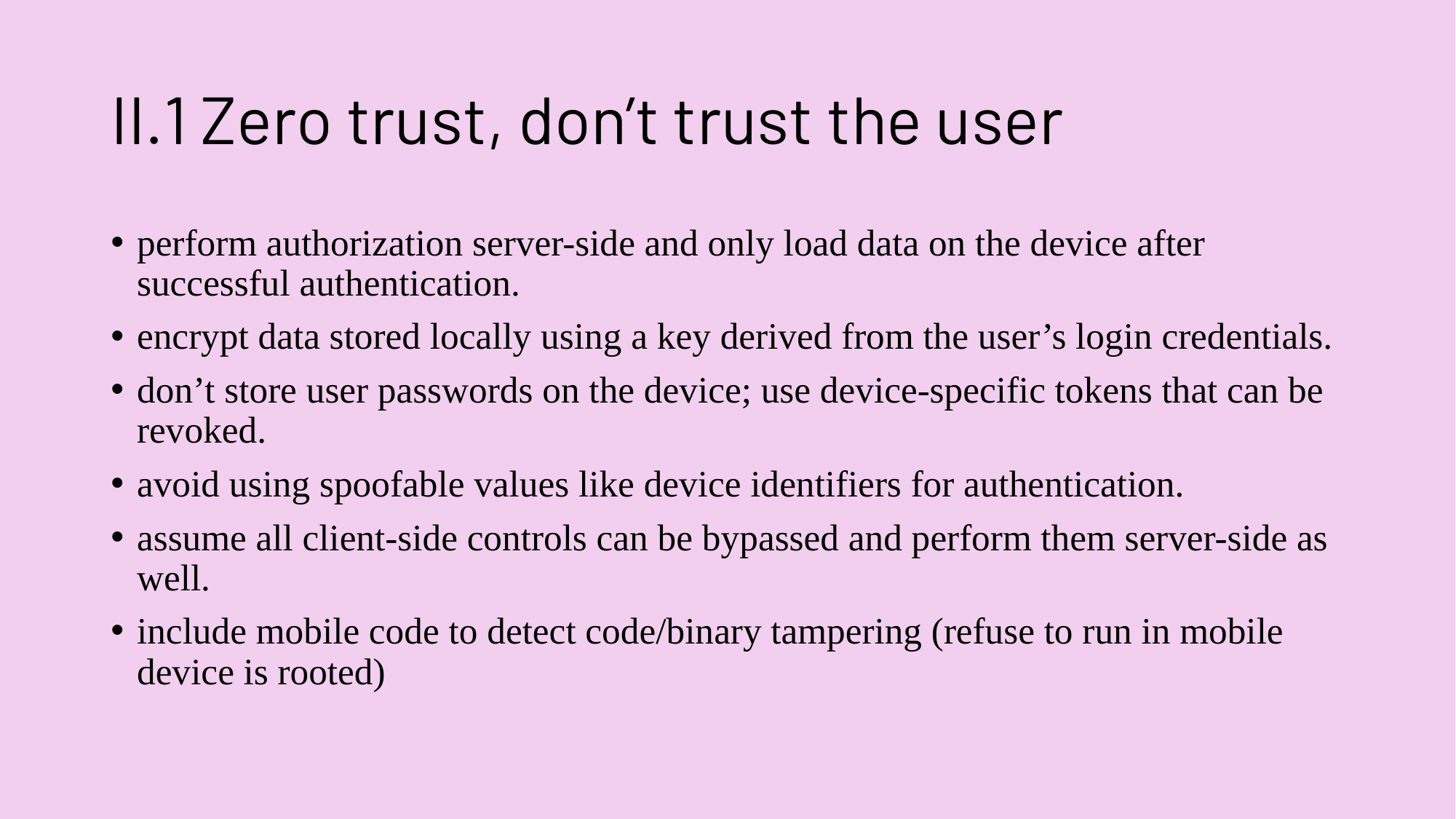

# II.1 Zero trust, don’t trust the user
perform authorization server-side and only load data on the device after successful authentication.
encrypt data stored locally using a key derived from the user’s login credentials.
don’t store user passwords on the device; use device-specific tokens that can be revoked.
avoid using spoofable values like device identifiers for authentication.
assume all client-side controls can be bypassed and perform them server-side as well.
include mobile code to detect code/binary tampering (refuse to run in mobile device is rooted)